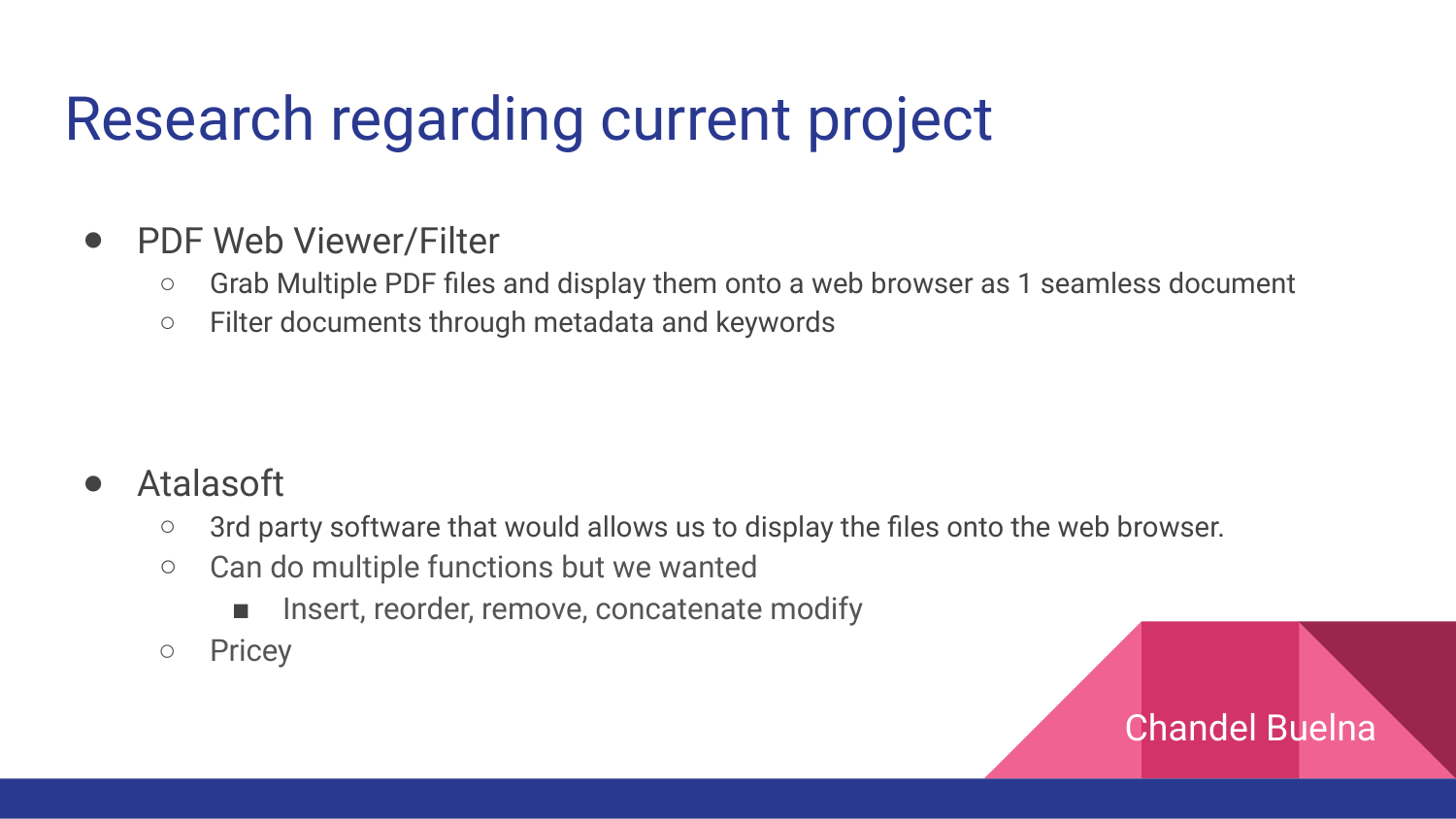

# Research regarding current project
PDF Web Viewer/Filter
Grab Multiple PDF files and display them onto a web browser as 1 seamless document
Filter documents through metadata and keywords

Atalasoft
3rd party software that would allows us to display the files onto the web browser.
Can do multiple functions but we wanted
Insert, reorder, remove, concatenate modify
Pricey

Chandel Buelna